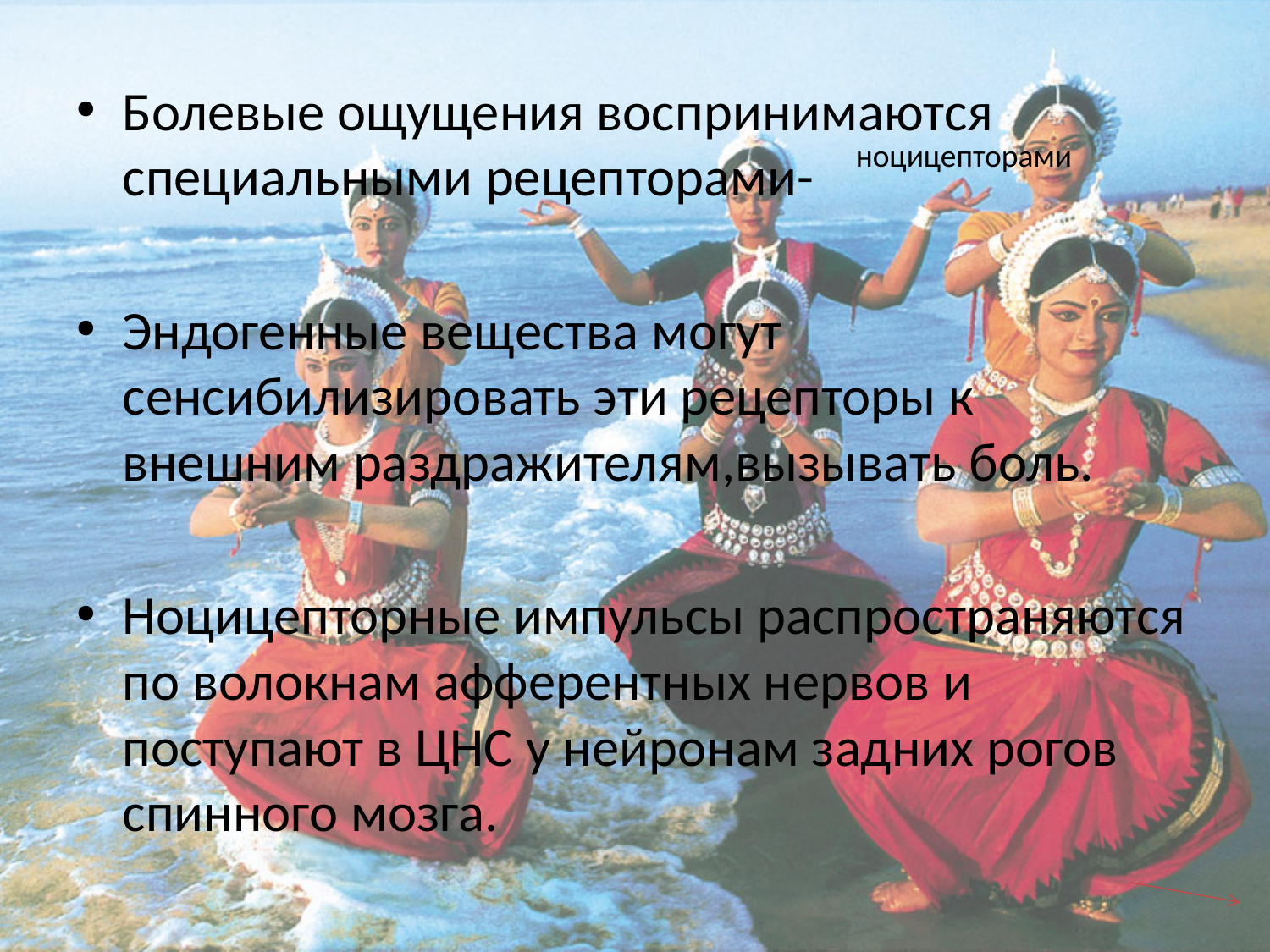

Болевые ощущения воспринимаются специальными рецепторами-

Эндогенные вещества могут сенсибилизировать эти рецепторы к внешним раздражителям,вызывать боль.

Ноцицепторные импульсы распространяются по волокнам афферентных нервов и поступают в ЦНС у нейронам задних рогов спинного мозга.
ноцицепторами